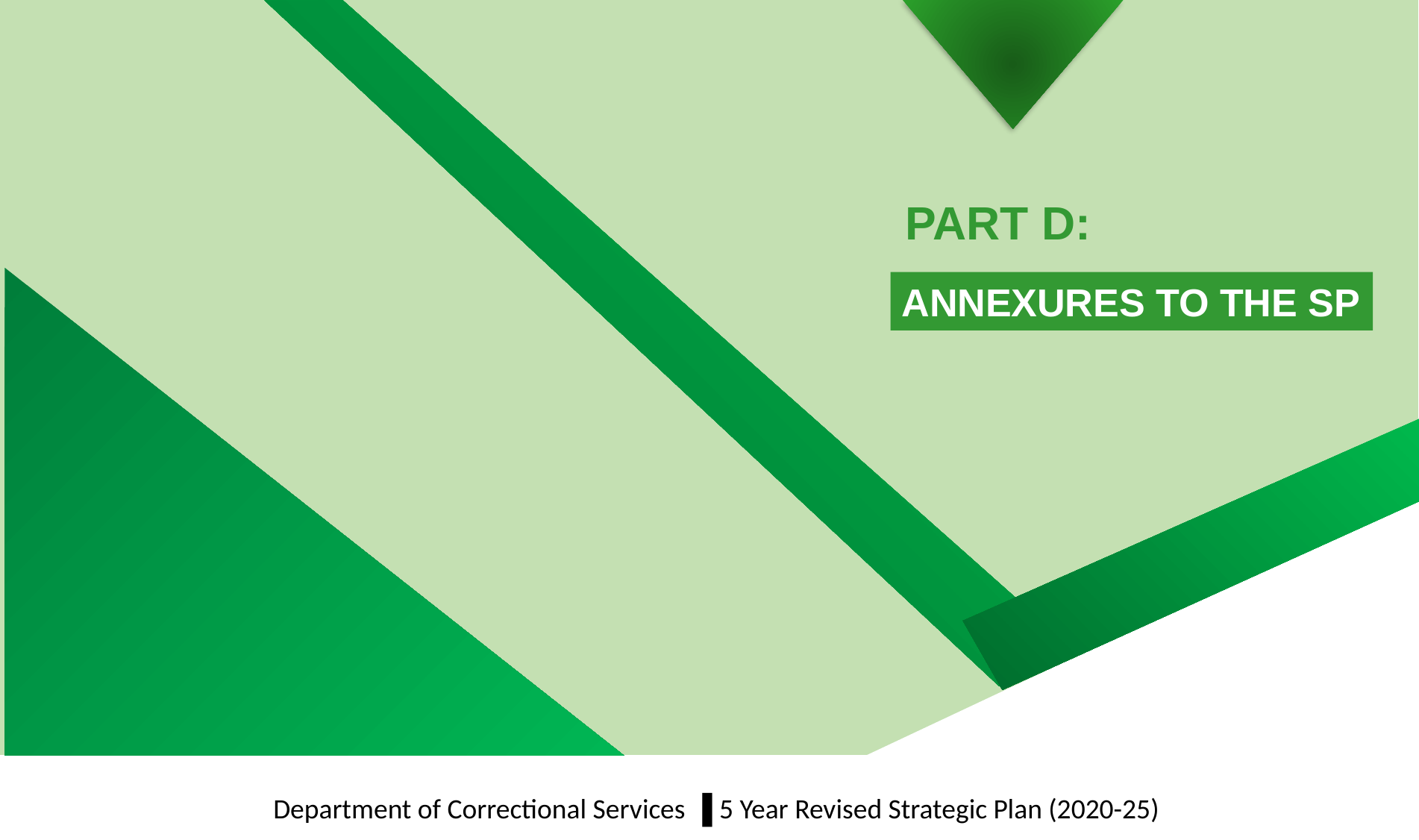

PART D:

ANNEXURES TO THE SP
Department of Correctional Services ▐ 5 Year Revised Strategic Plan (2020-25)

46
46